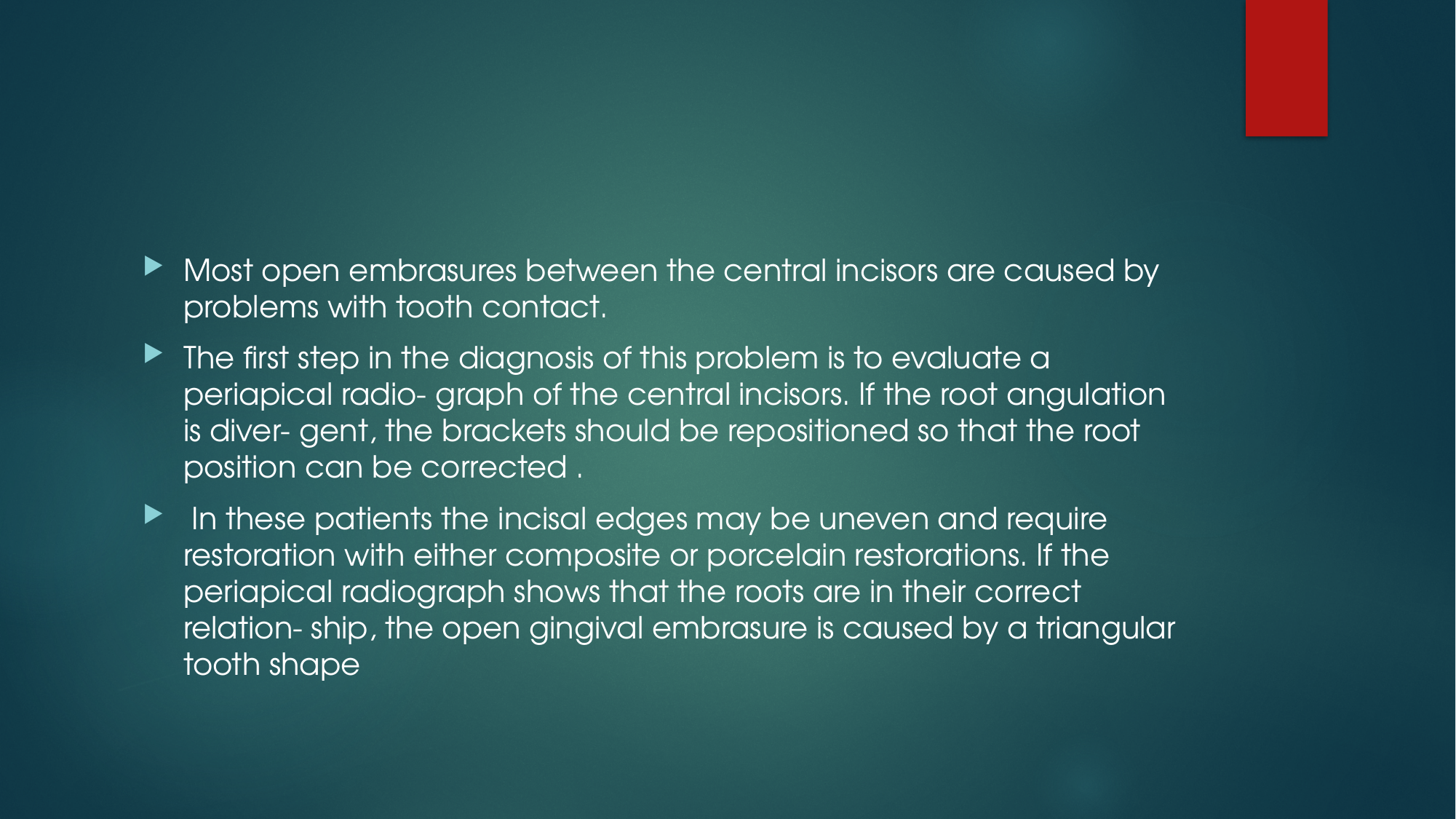

Most open embrasures between the central incisors are caused by problems with tooth contact.
The first step in the diagnosis of this problem is to evaluate a periapical radio- graph of the central incisors. If the root angulation is diver- gent, the brackets should be repositioned so that the root position can be corrected .
 In these patients the incisal edges may be uneven and require restoration with either composite or porcelain restorations. If the periapical radiograph shows that the roots are in their correct relation- ship, the open gingival embrasure is caused by a triangular tooth shape